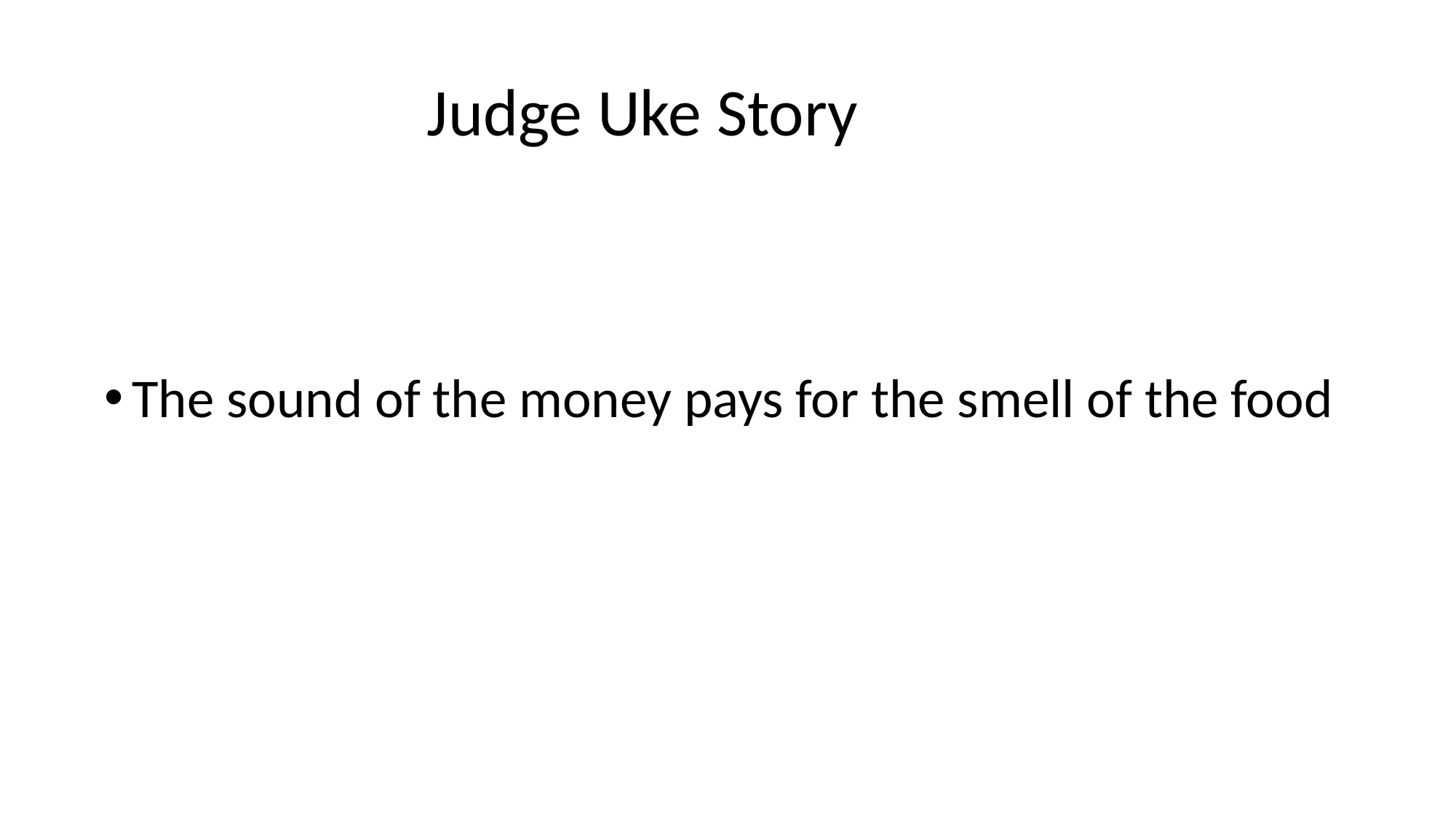

# Judge Uke Story
The sound of the money pays for the smell of the food